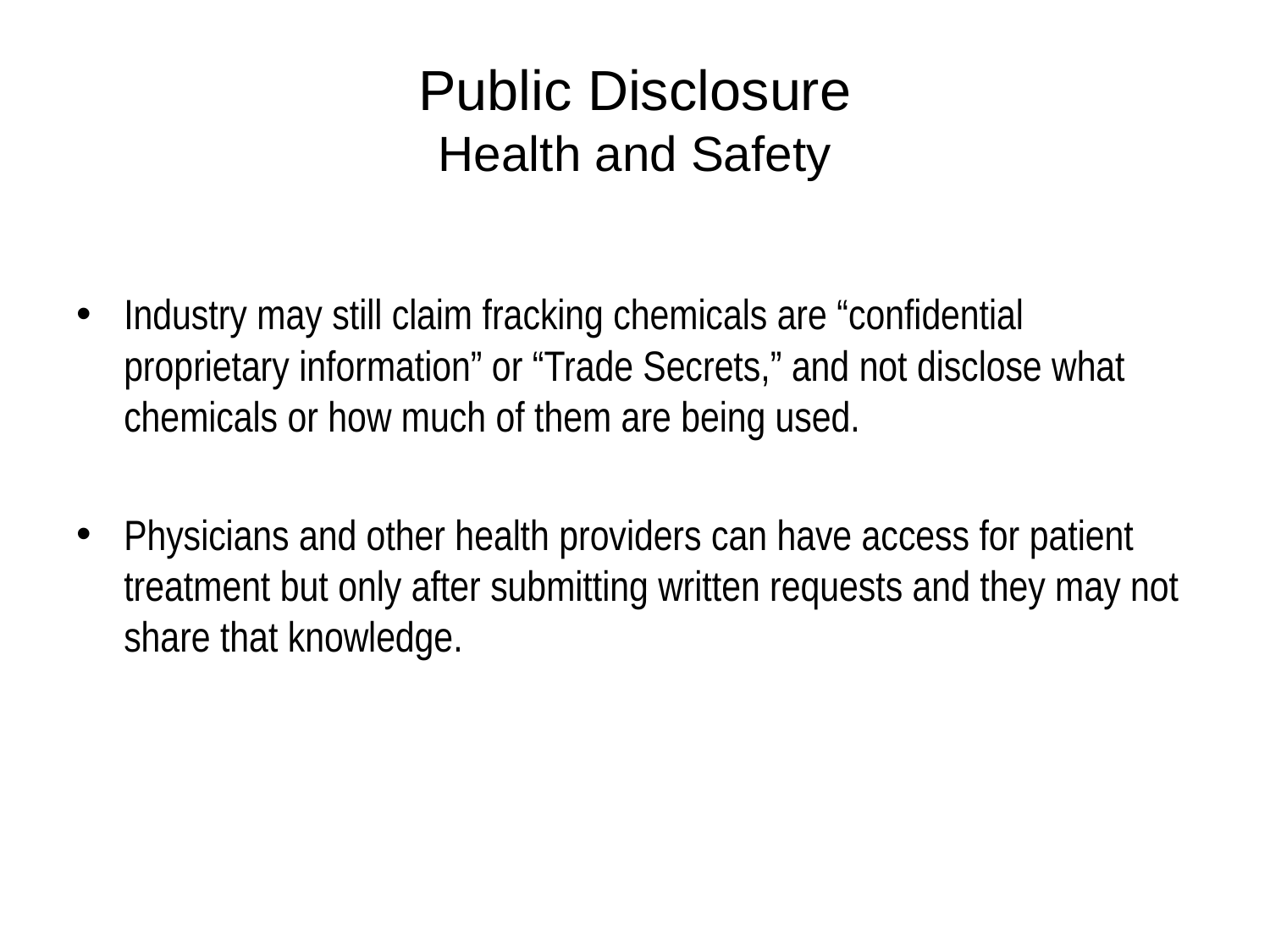

# Public Disclosure Health and Safety

Industry may still claim fracking chemicals are “confidential proprietary information” or “Trade Secrets,” and not disclose what chemicals or how much of them are being used.

Physicians and other health providers can have access for patient treatment but only after submitting written requests and they may not share that knowledge.